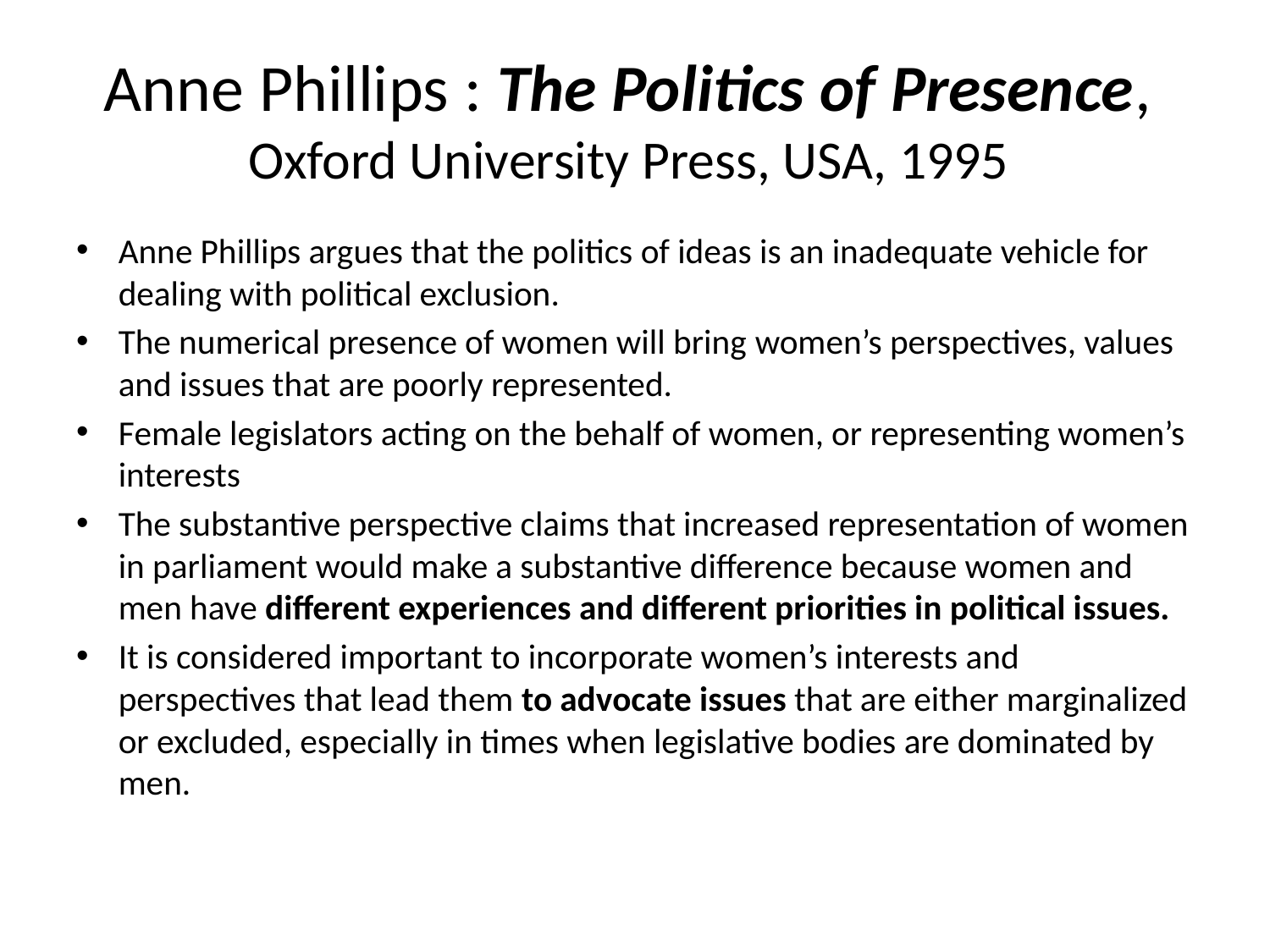

# Anne Phillips : The Politics of Presence,  Oxford University Press, USA, 1995
Anne Phillips argues that the politics of ideas is an inadequate vehicle for dealing with political exclusion.
The numerical presence of women will bring women’s perspectives, values and issues that are poorly represented.
Female legislators acting on the behalf of women, or representing women’s interests
The substantive perspective claims that increased representation of women in parliament would make a substantive difference because women and men have different experiences and different priorities in political issues.
It is considered important to incorporate women’s interests and perspectives that lead them to advocate issues that are either marginalized or excluded, especially in times when legislative bodies are dominated by men.